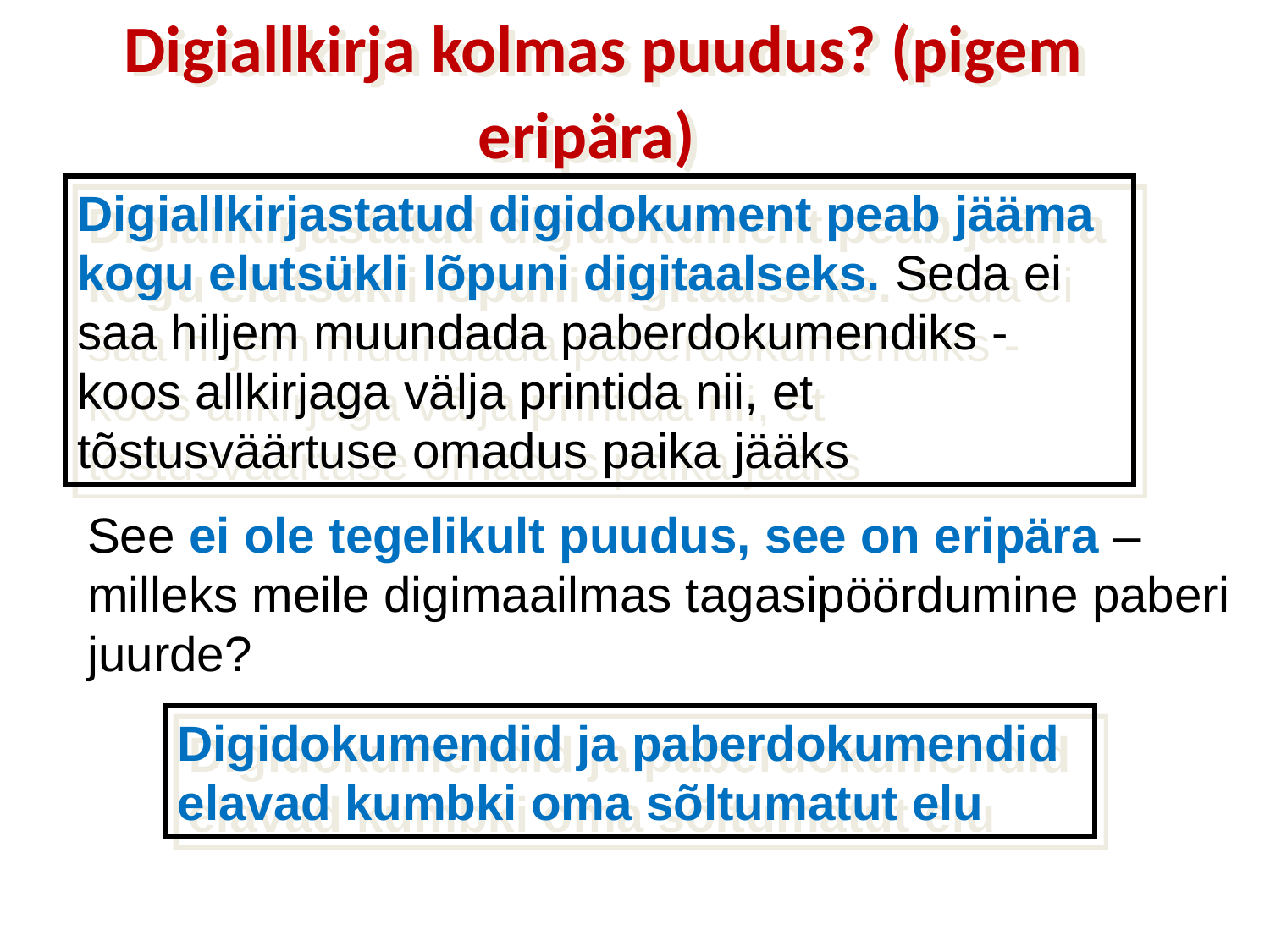

# Digiallkirja kolmas puudus? (pigem eripära)

Digiallkirjastatud digidokument peab jääma kogu elutsükli lõpuni digitaalseks. Seda ei saa hiljem muundada paberdokumendiks - koos allkirjaga välja printida nii, et tõstusväärtuse omadus paika jääks
See ei ole tegelikult puudus, see on eripära – milleks meile digimaailmas tagasipöördumine paberi juurde?

Digidokumendid ja paberdokumendid elavad kumbki oma sõltumatut elu